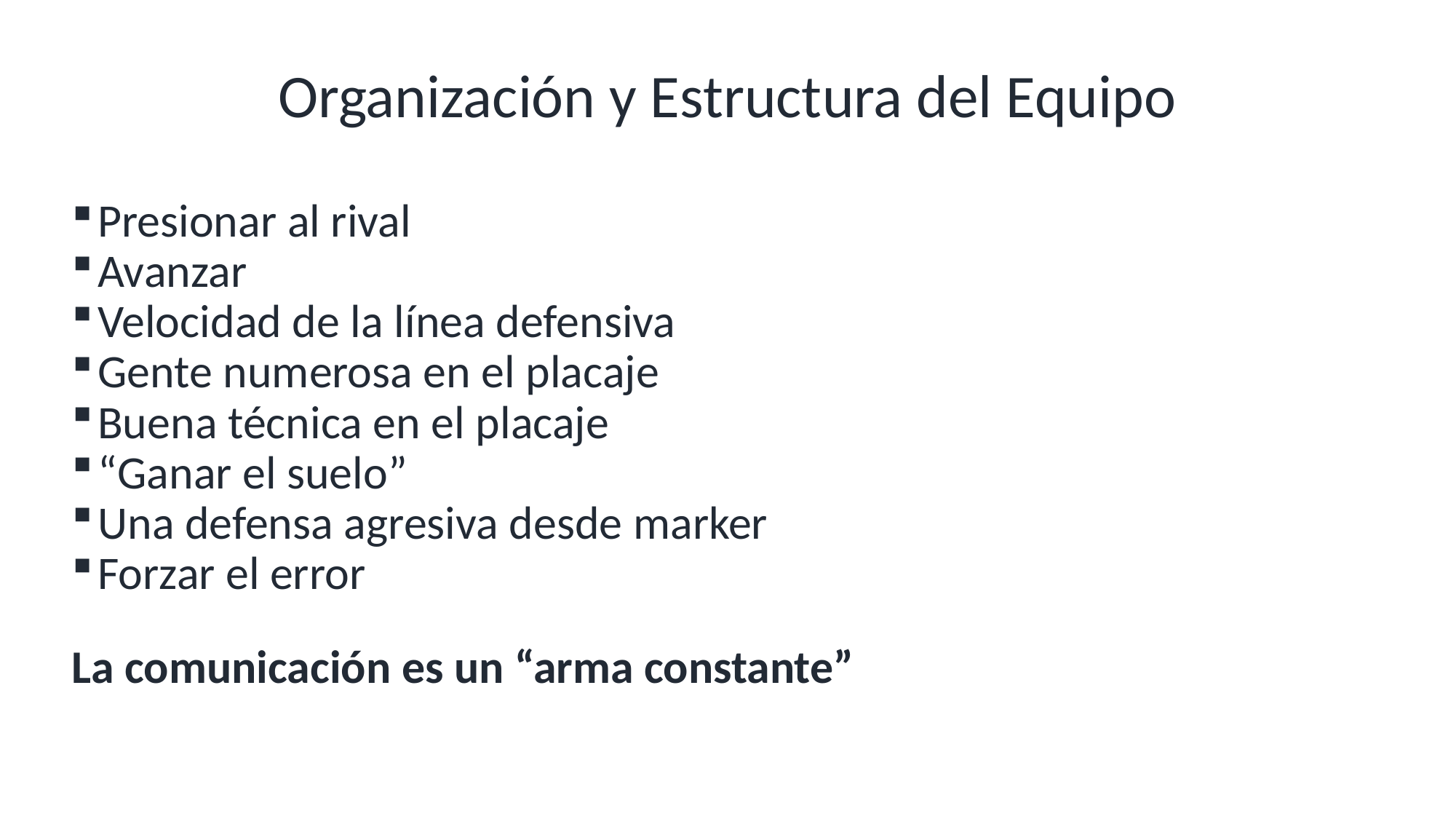

# Organización y Estructura del Equipo
Presionar al rival
Avanzar
Velocidad de la línea defensiva
Gente numerosa en el placaje
Buena técnica en el placaje
“Ganar el suelo”
Una defensa agresiva desde marker
Forzar el error

La comunicación es un “arma constante”